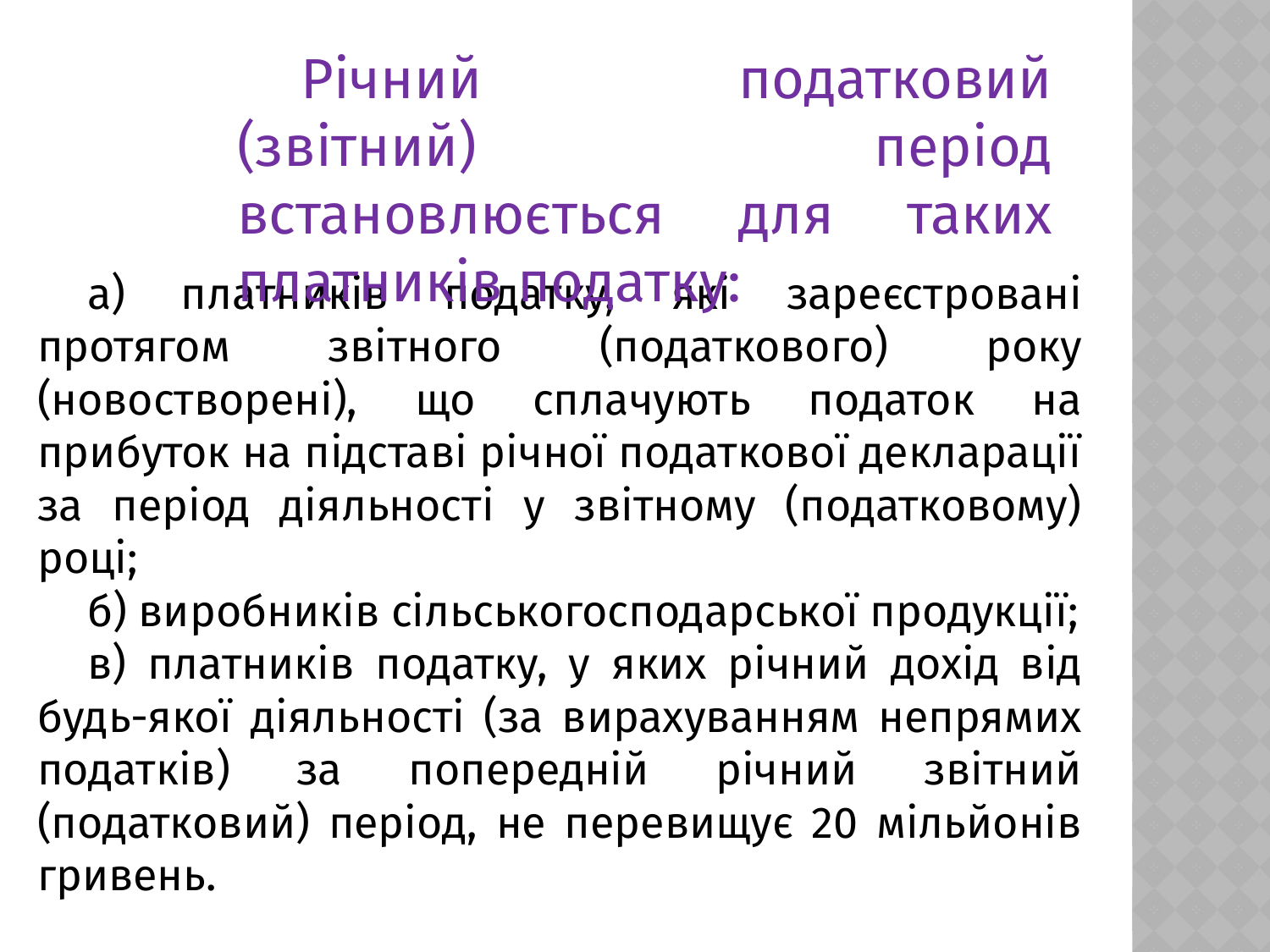

Річний податковий (звітний) період встановлюється для таких платників податку:
а) платників податку, які зареєстровані протягом звітного (податкового) року (новостворені), що сплачують податок на прибуток на підставі річної податкової декларації за період діяльності у звітному (податковому) році;
б) виробників сільськогосподарської продукції;
в) платників податку, у яких річний дохід від будь-якої діяльності (за вирахуванням непрямих податків) за попередній річний звітний (податковий) період, не перевищує 20 мільйонів гривень.